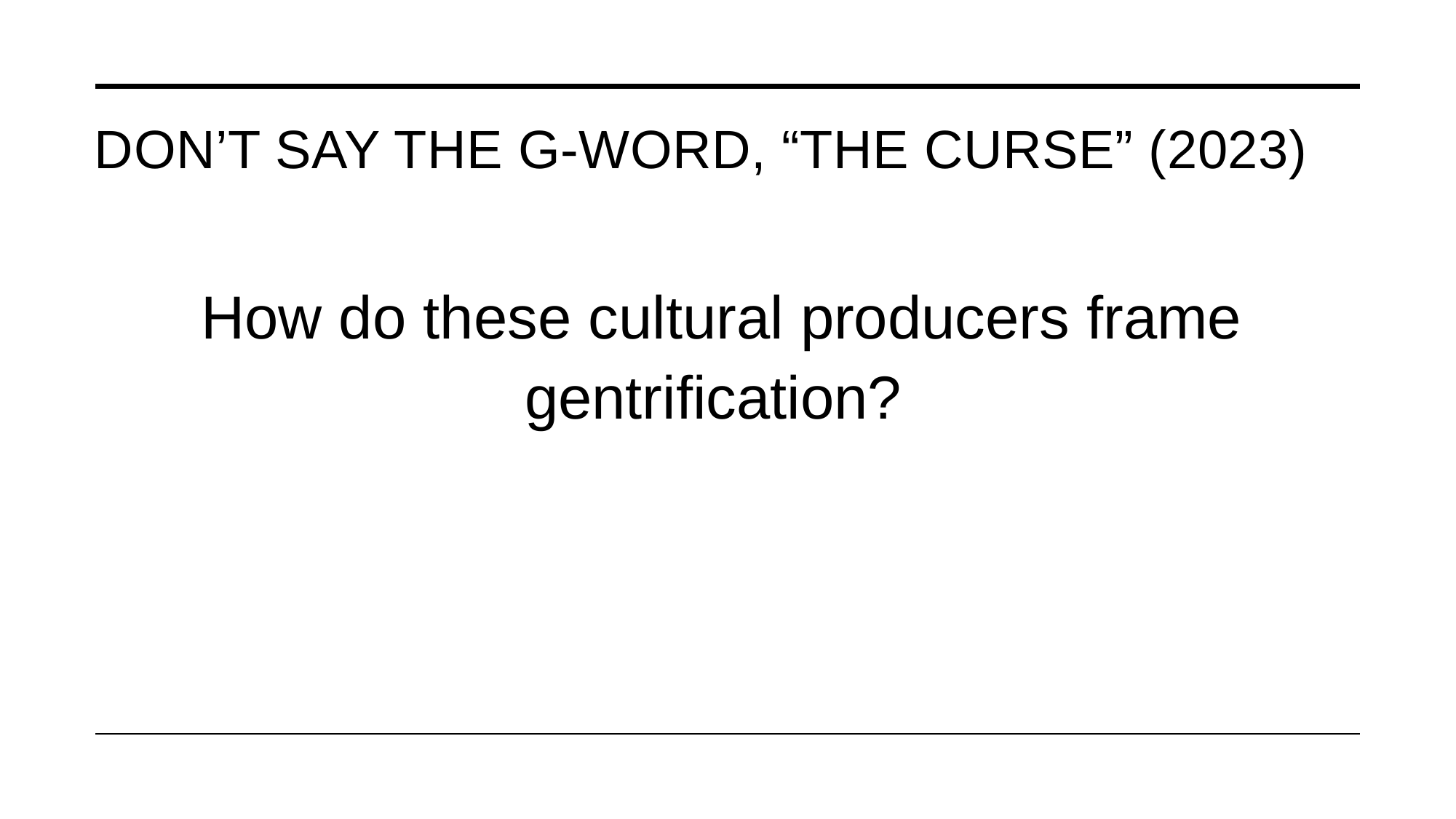

# Don’t say the g-word, “The Curse” (2023)
How do these cultural producers frame gentrification?